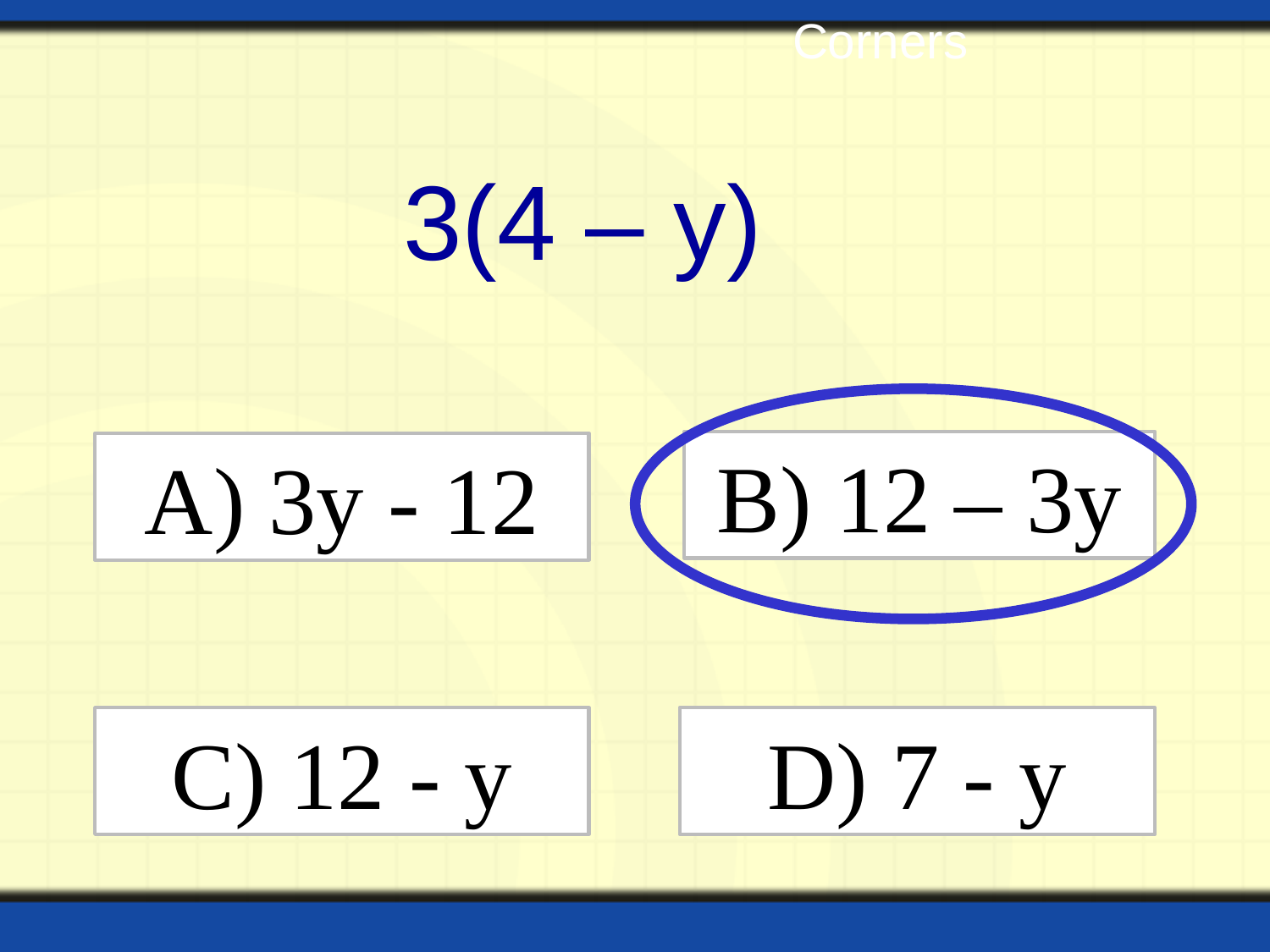

Corners
3(4 – y)

B) 12 – 3y
A) 3y - 12
C) 12 - y
D) 7 - y